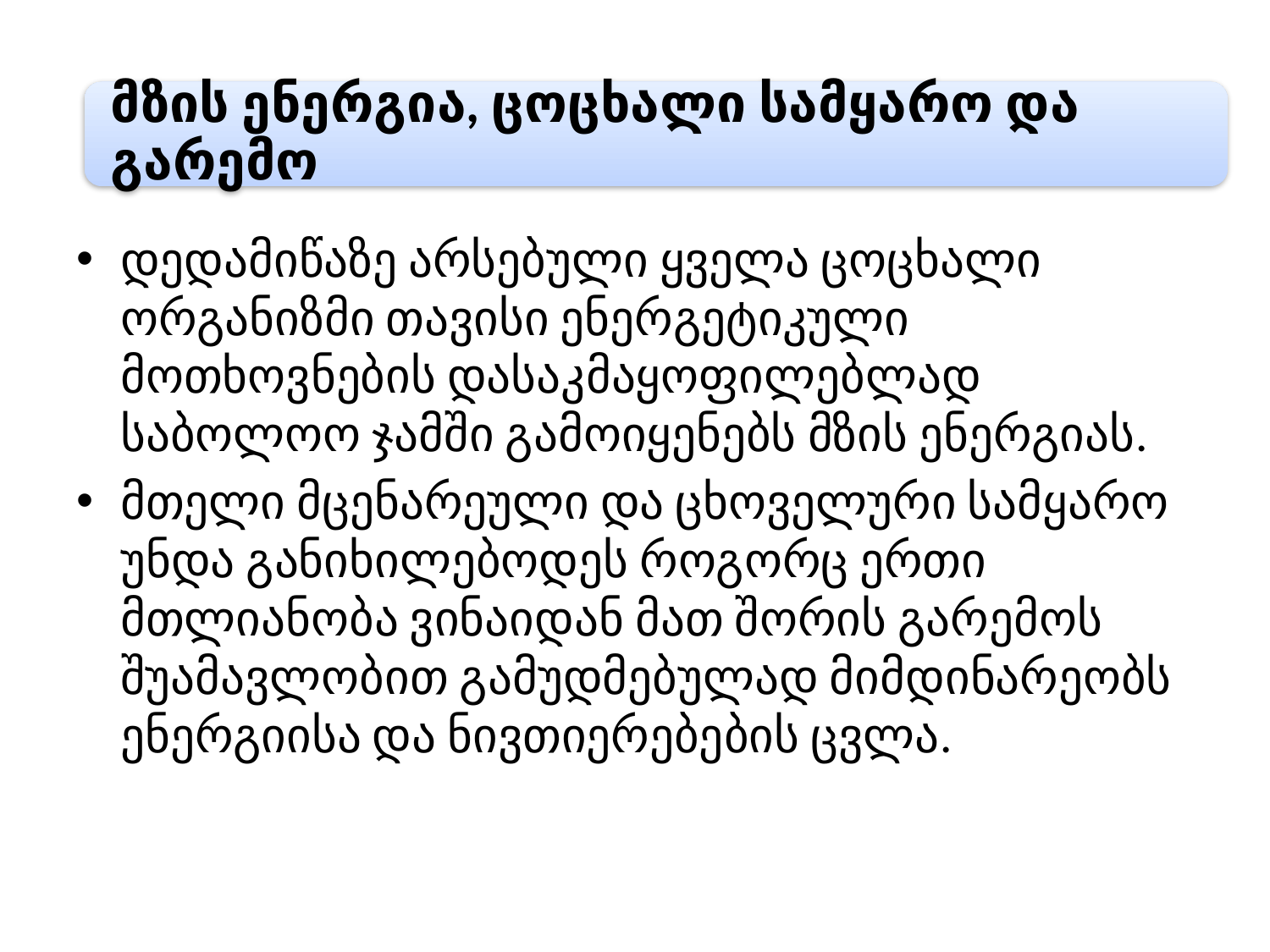

#
მზის ენერგია, ცოცხალი სამყარო და გარემო
დედამიწაზე არსებული ყველა ცოცხალი ორგანიზმი თავისი ენერგეტიკული მოთხოვნების დასაკმაყოფილებლად საბოლოო ჯამში გამოიყენებს მზის ენერგიას.
მთელი მცენარეული და ცხოველური სამყარო უნდა განიხილებოდეს როგორც ერთი მთლიანობა ვინაიდან მათ შორის გარემოს შუამავლობით გამუდმებულად მიმდინარეობს ენერგიისა და ნივთიერებების ცვლა.